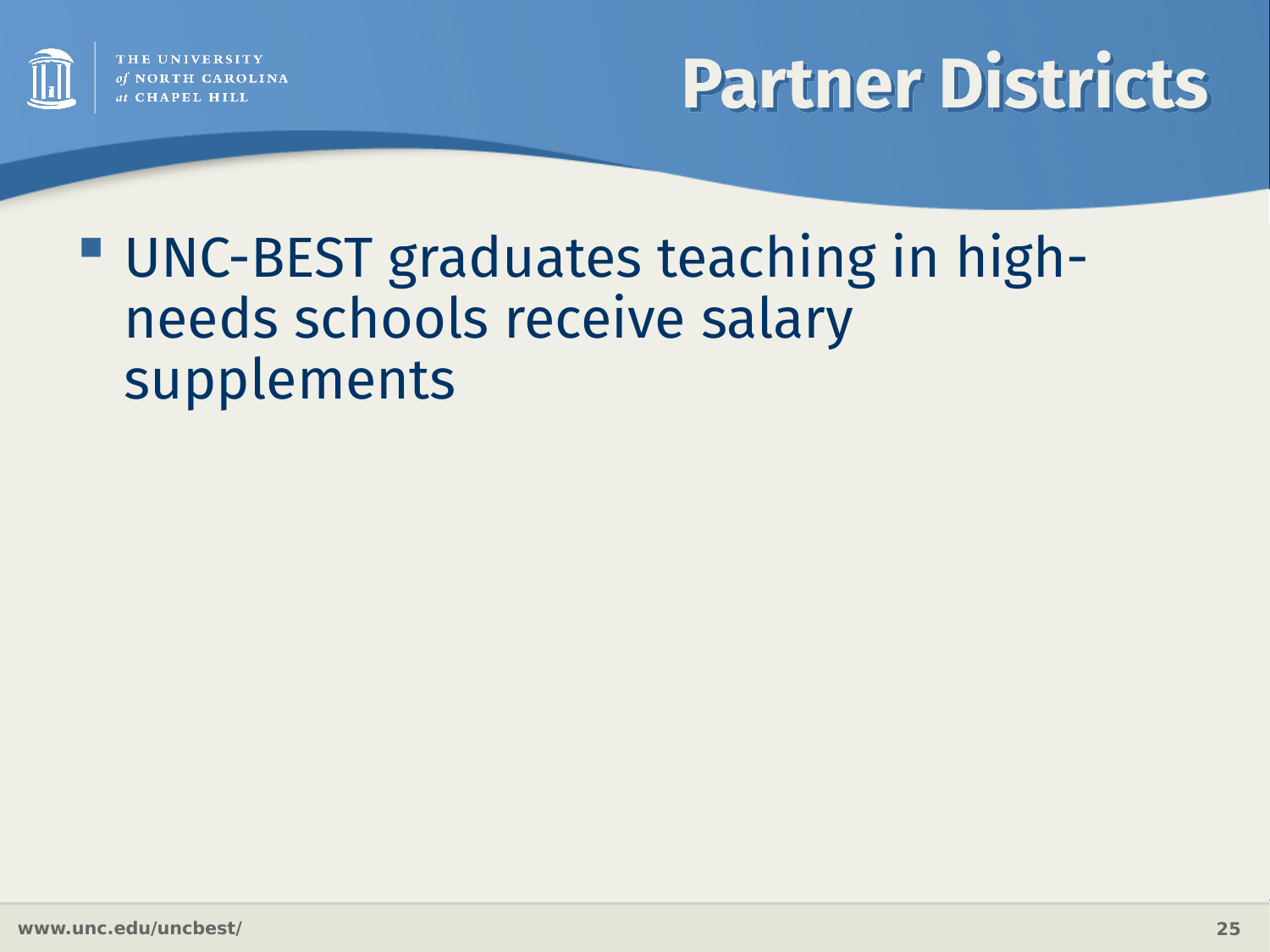

# Partner Districts
UNC-BEST graduates teaching in high-needs schools receive salary supplements